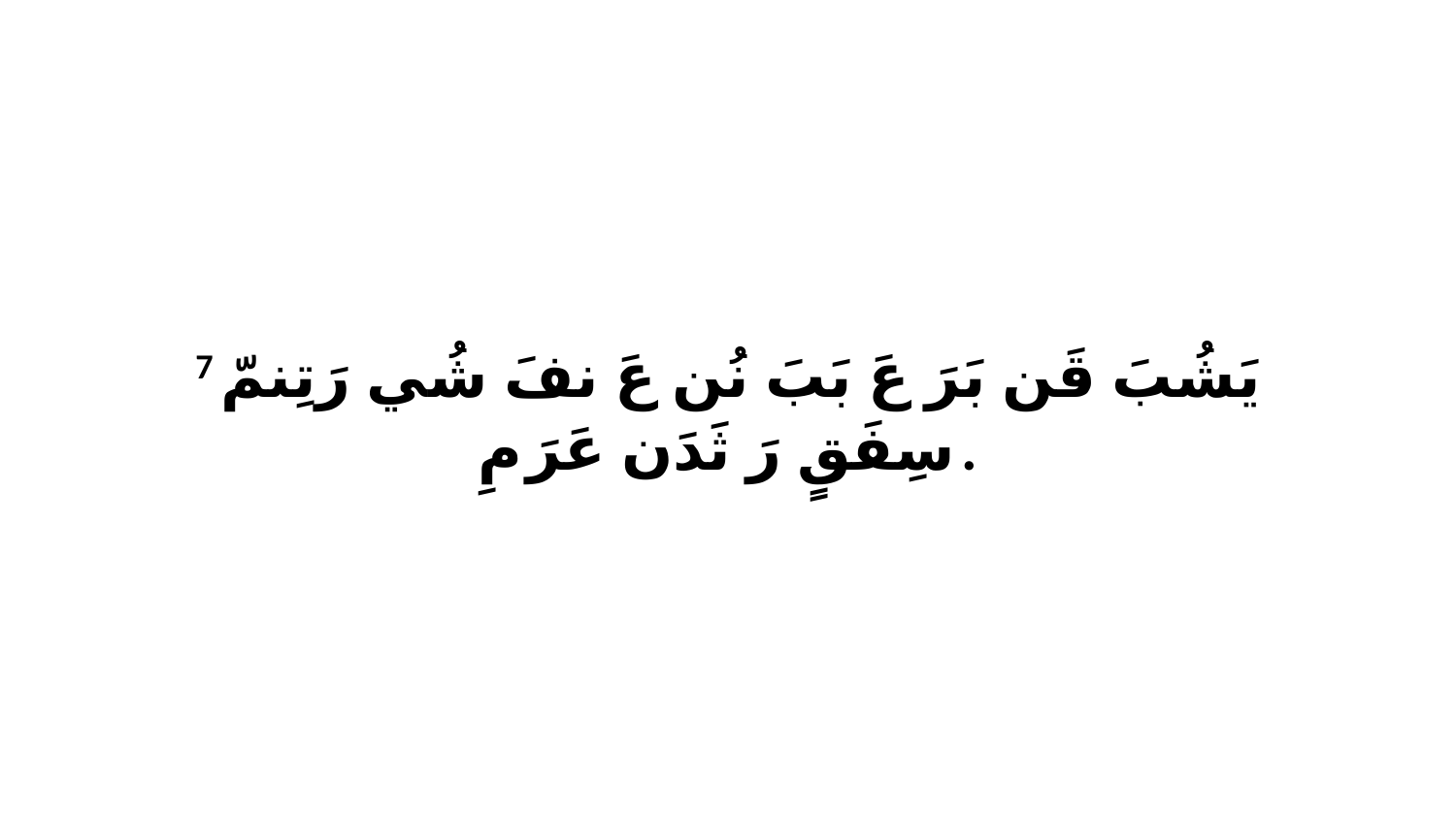

7 يَشُبَ قَن بَرَ عَ بَبَ نُن عَ نفَ شُي رَتِنمّ سِفَقٍ رَ ثَدَن عَرَ مِ.